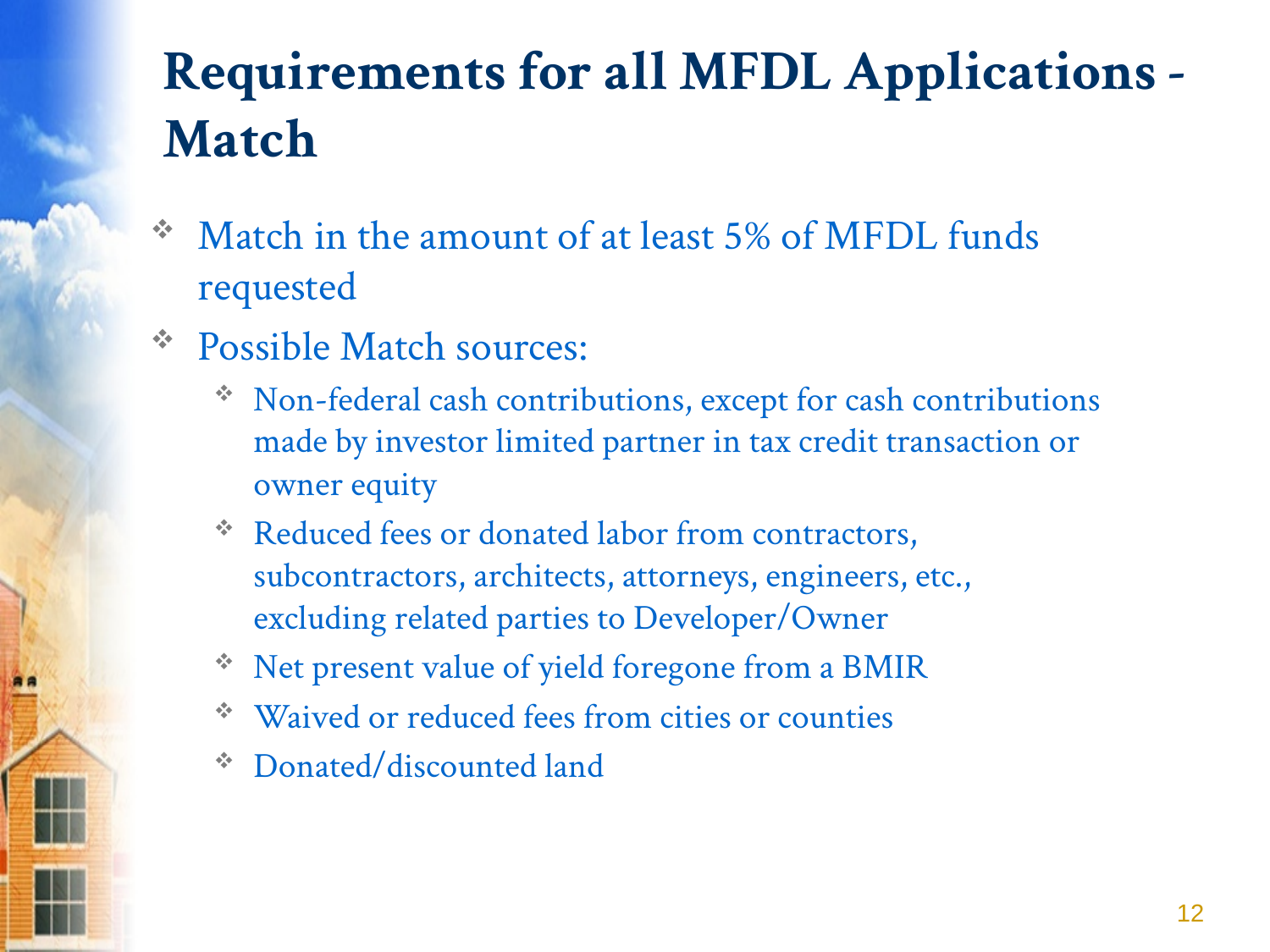

# Requirements for all MFDL Applications -Match
Match in the amount of at least 5% of MFDL funds requested
Possible Match sources:
Non-federal cash contributions, except for cash contributions made by investor limited partner in tax credit transaction or owner equity
Reduced fees or donated labor from contractors, subcontractors, architects, attorneys, engineers, etc., excluding related parties to Developer/Owner
Net present value of yield foregone from a BMIR
Waived or reduced fees from cities or counties
Donated/discounted land
12